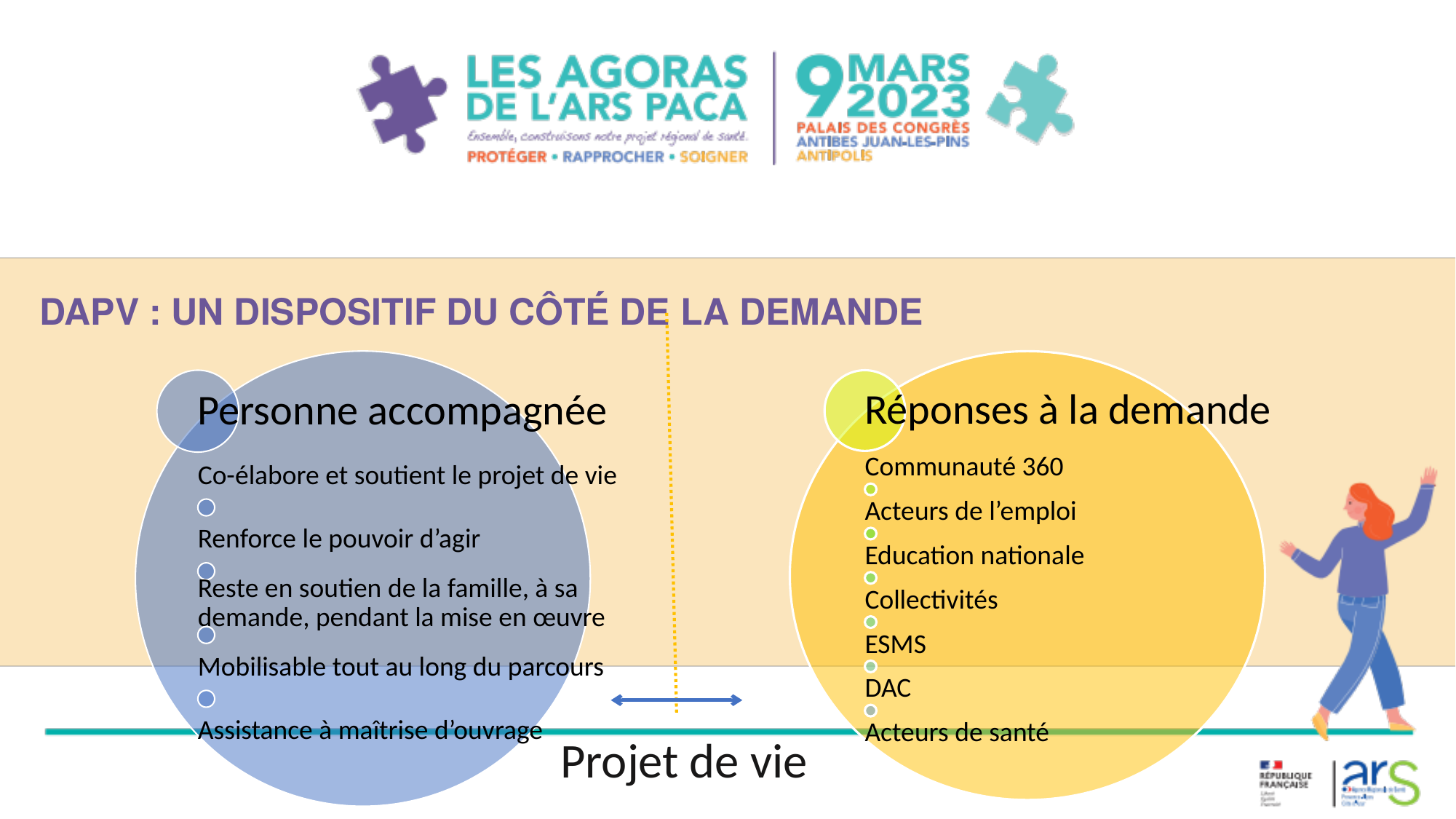

DAPV : UN DISPOSITIF DU CÔTÉ DE LA DEMANDE
Personne accompagnée
Co-élabore et soutient le projet de vie
Renforce le pouvoir d’agir
Reste en soutien de la famille, à sa demande, pendant la mise en œuvre
Mobilisable tout au long du parcours
Assistance à maîtrise d’ouvrage
Réponses à la demande
Communauté 360
Acteurs de l’emploi
Education nationale
Collectivités
ESMS
DAC
Acteurs de santé
Projet de vie